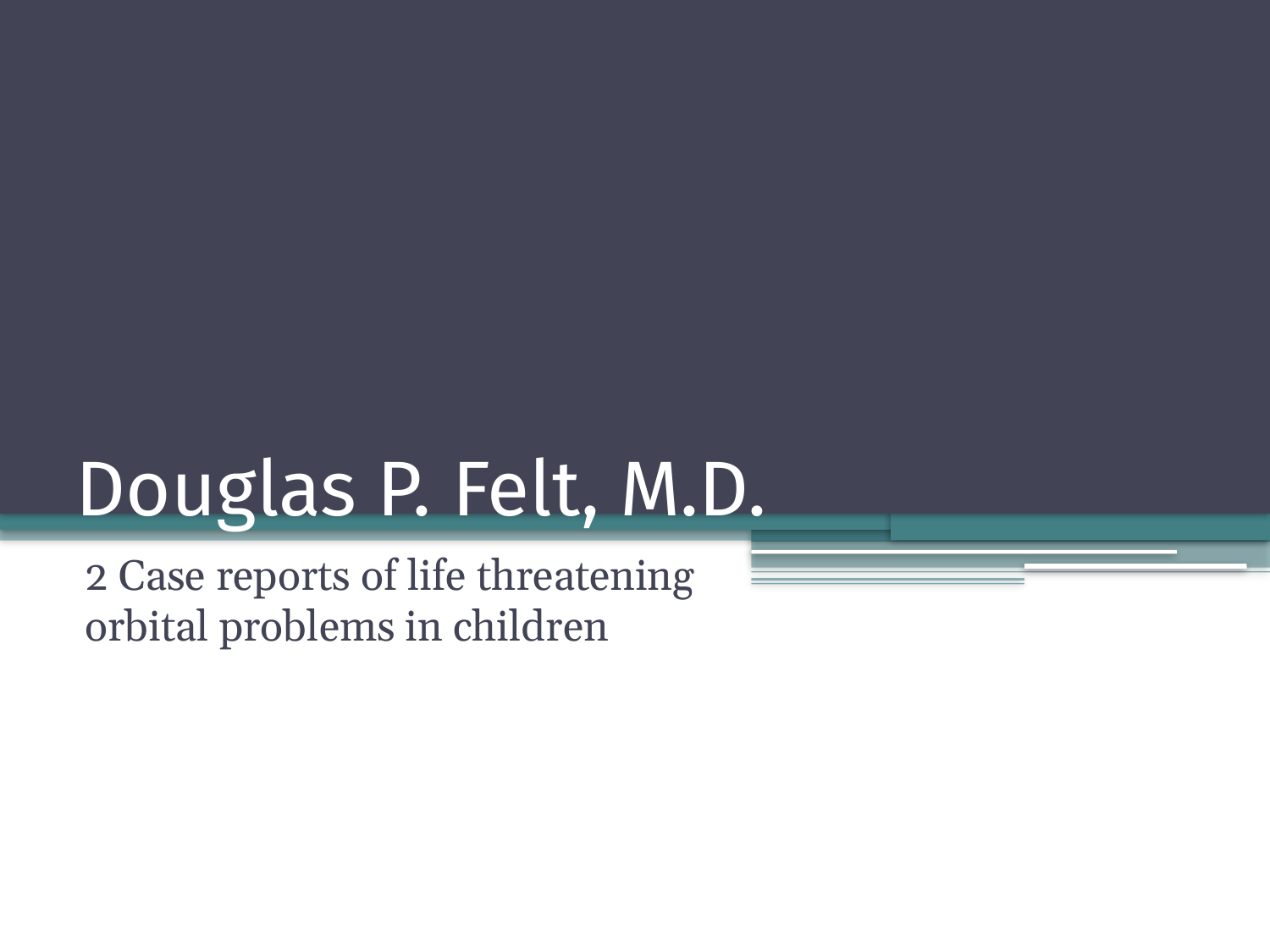

# Douglas P. Felt, M.D.
2 Case reports of life threatening orbital problems in children